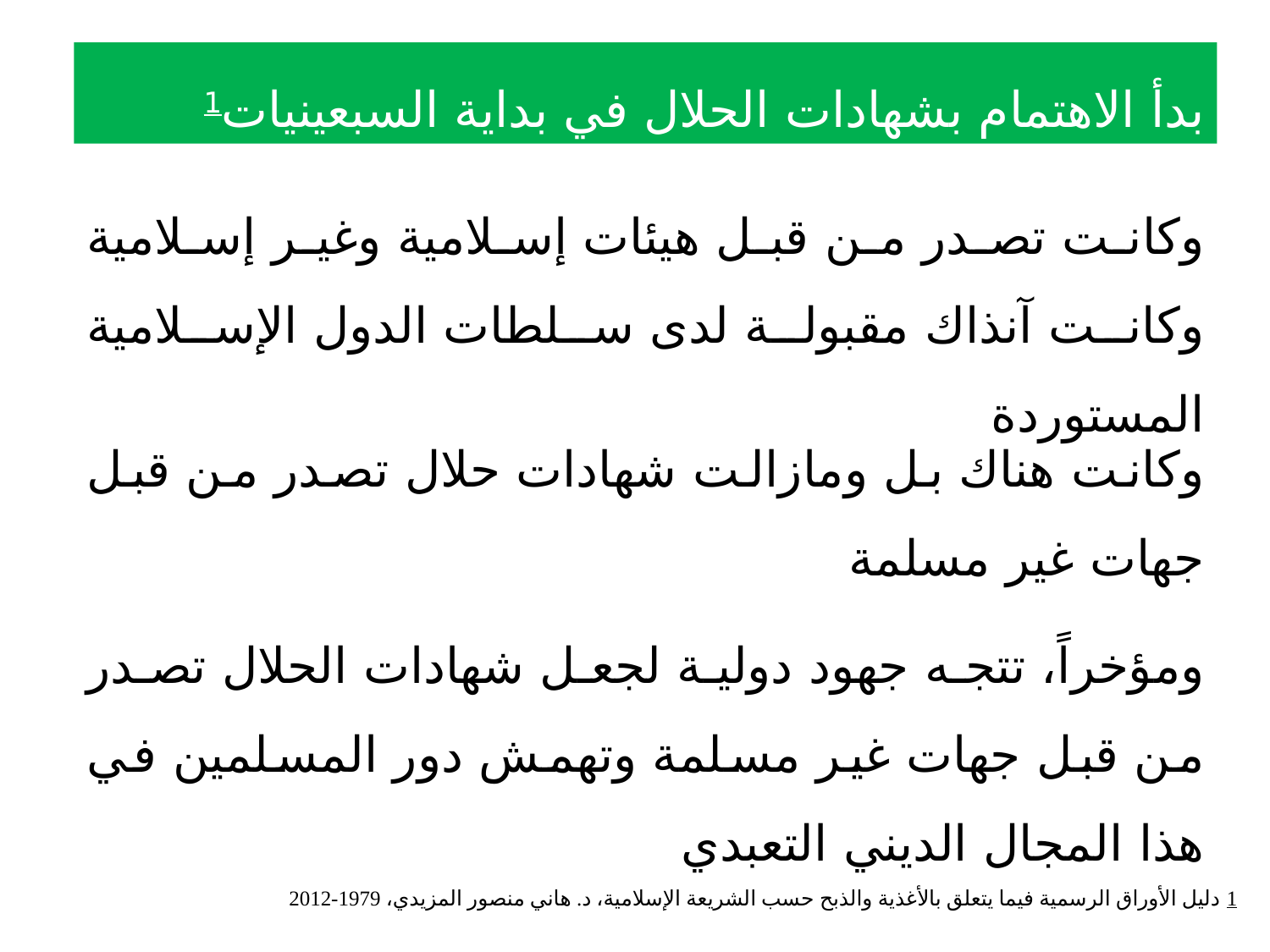

بدأ الاهتمام بشهادات الحلال في بداية السبعينيات1
وكانت تصدر من قبل هيئات إسلامية وغير إسلامية وكانت آنذاك مقبولة لدى سلطات الدول الإسلامية المستوردة
وكانت هناك بل ومازالت شهادات حلال تصدر من قبل جهات غير مسلمة
ومؤخراً، تتجه جهود دولية لجعل شهادات الحلال تصدر من قبل جهات غير مسلمة وتهمش دور المسلمين في هذا المجال الديني التعبدي
1 دليل الأوراق الرسمية فيما يتعلق بالأغذية والذبح حسب الشريعة الإسلامية، د. هاني منصور المزيدي، 1979-2012